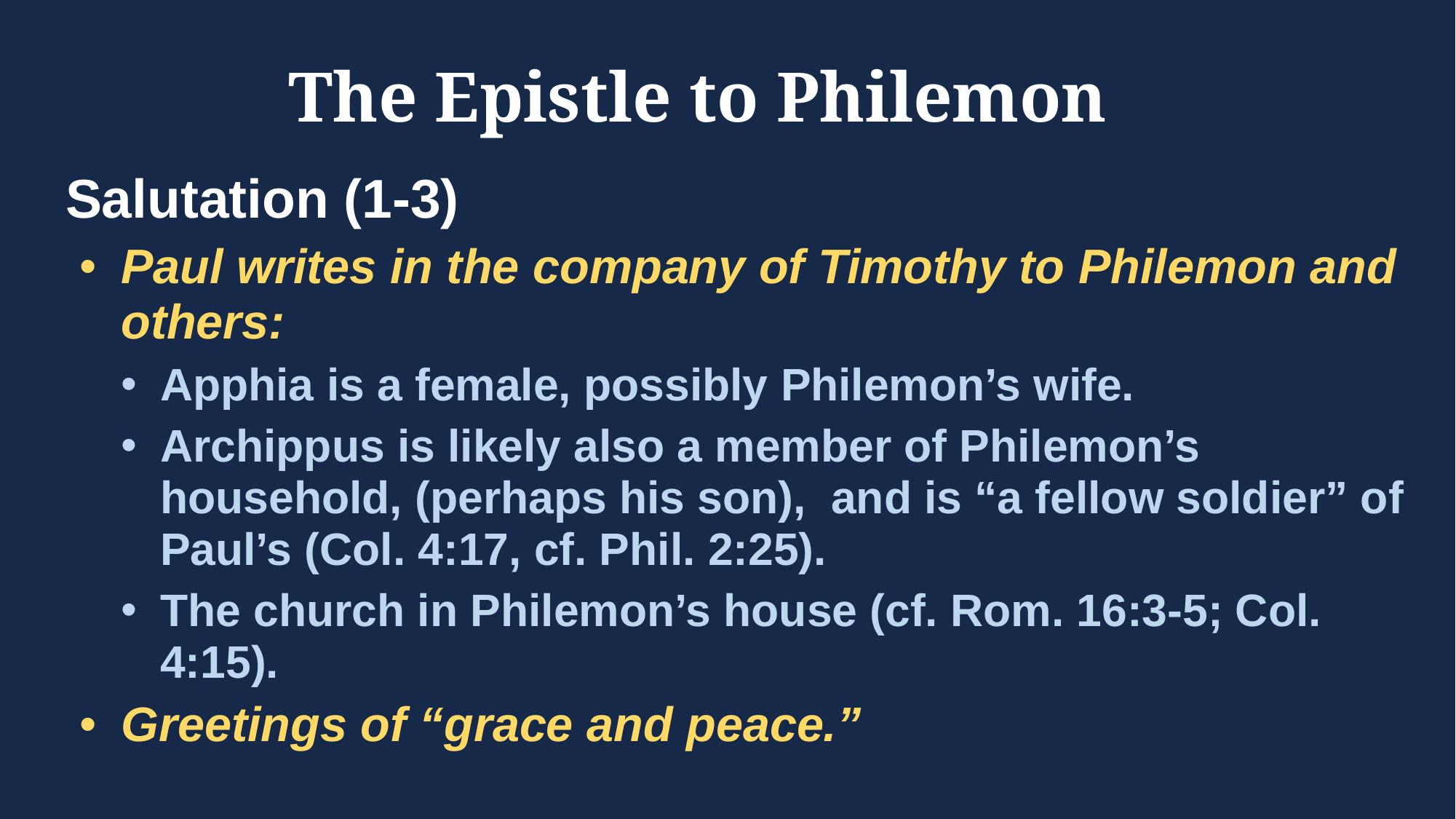

# The Epistle to Philemon
Salutation (1-3)
Paul writes in the company of Timothy to Philemon and others:
Apphia is a female, possibly Philemon’s wife.
Archippus is likely also a member of Philemon’s household, (perhaps his son),  and is “a fellow soldier” of Paul’s (Col. 4:17, cf. Phil. 2:25).
The church in Philemon’s house (cf. Rom. 16:3-5; Col. 4:15).
Greetings of “grace and peace.”